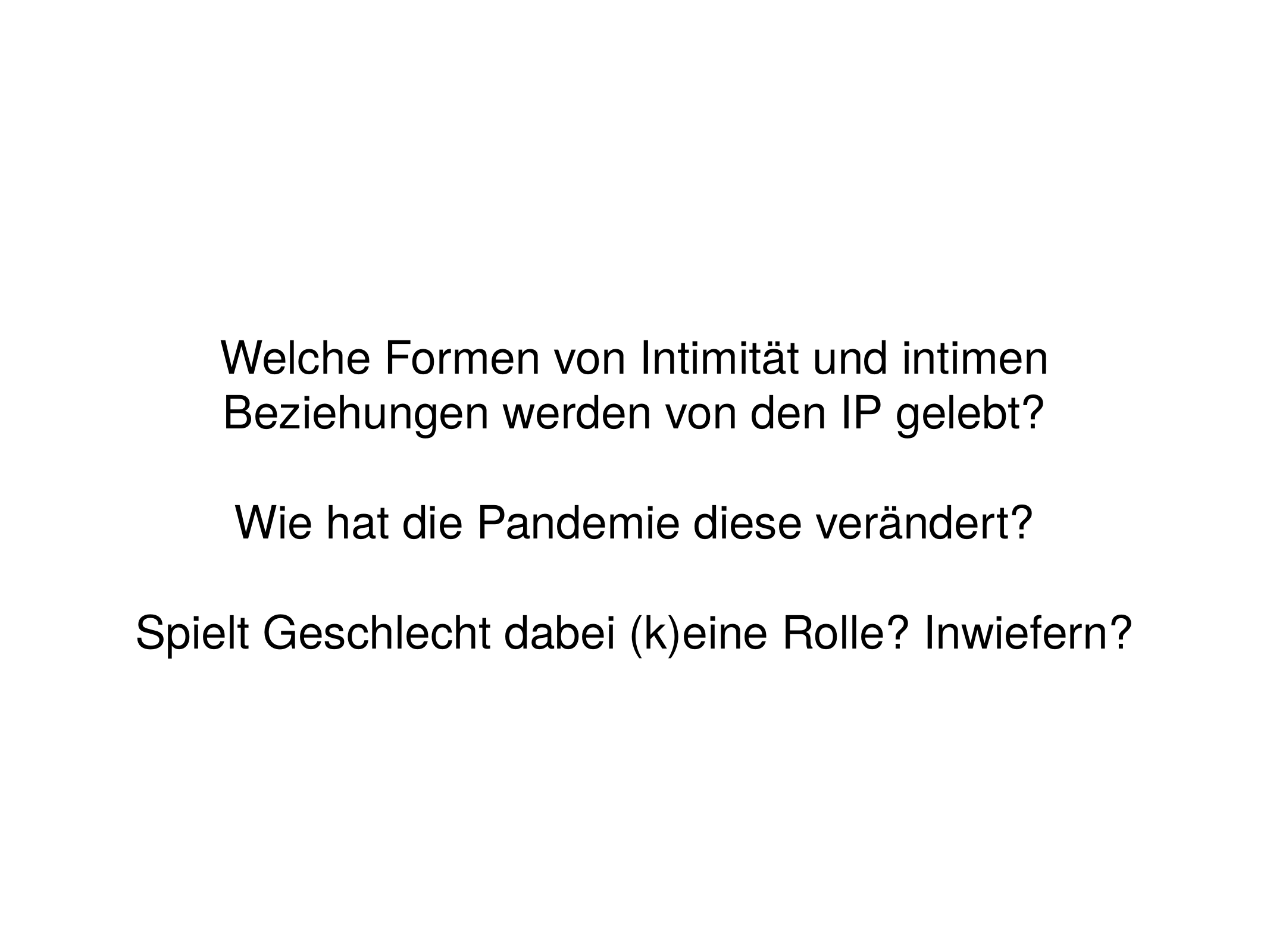

Welche Formen von Intimität und intimen Beziehungen werden von den IP gelebt?

Wie hat die Pandemie diese verändert?

Spielt Geschlecht dabei (k)eine Rolle? Inwiefern?